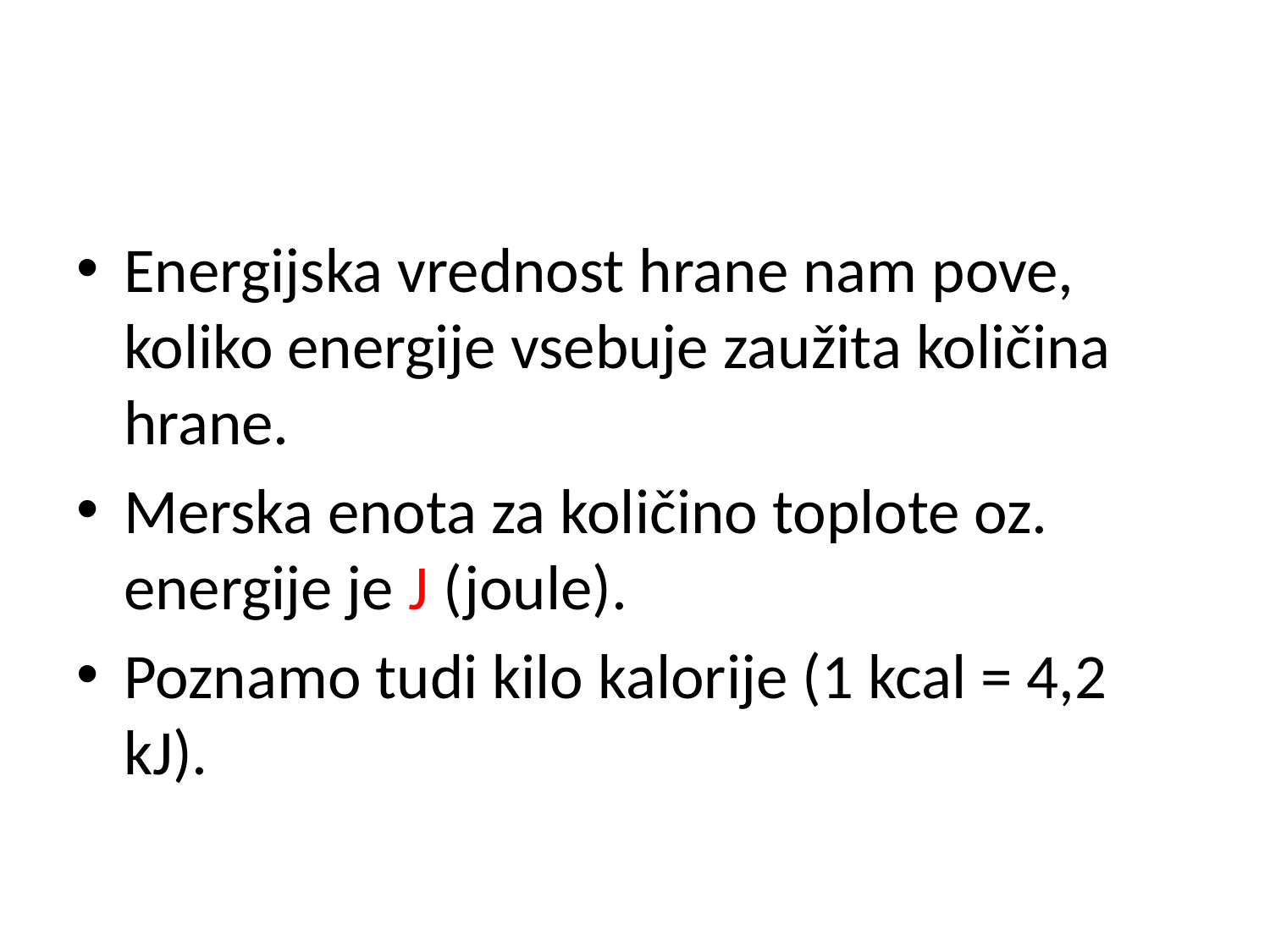

#
Energijska vrednost hrane nam pove, koliko energije vsebuje zaužita količina hrane.
Merska enota za količino toplote oz. energije je J (joule).
Poznamo tudi kilo kalorije (1 kcal = 4,2 kJ).